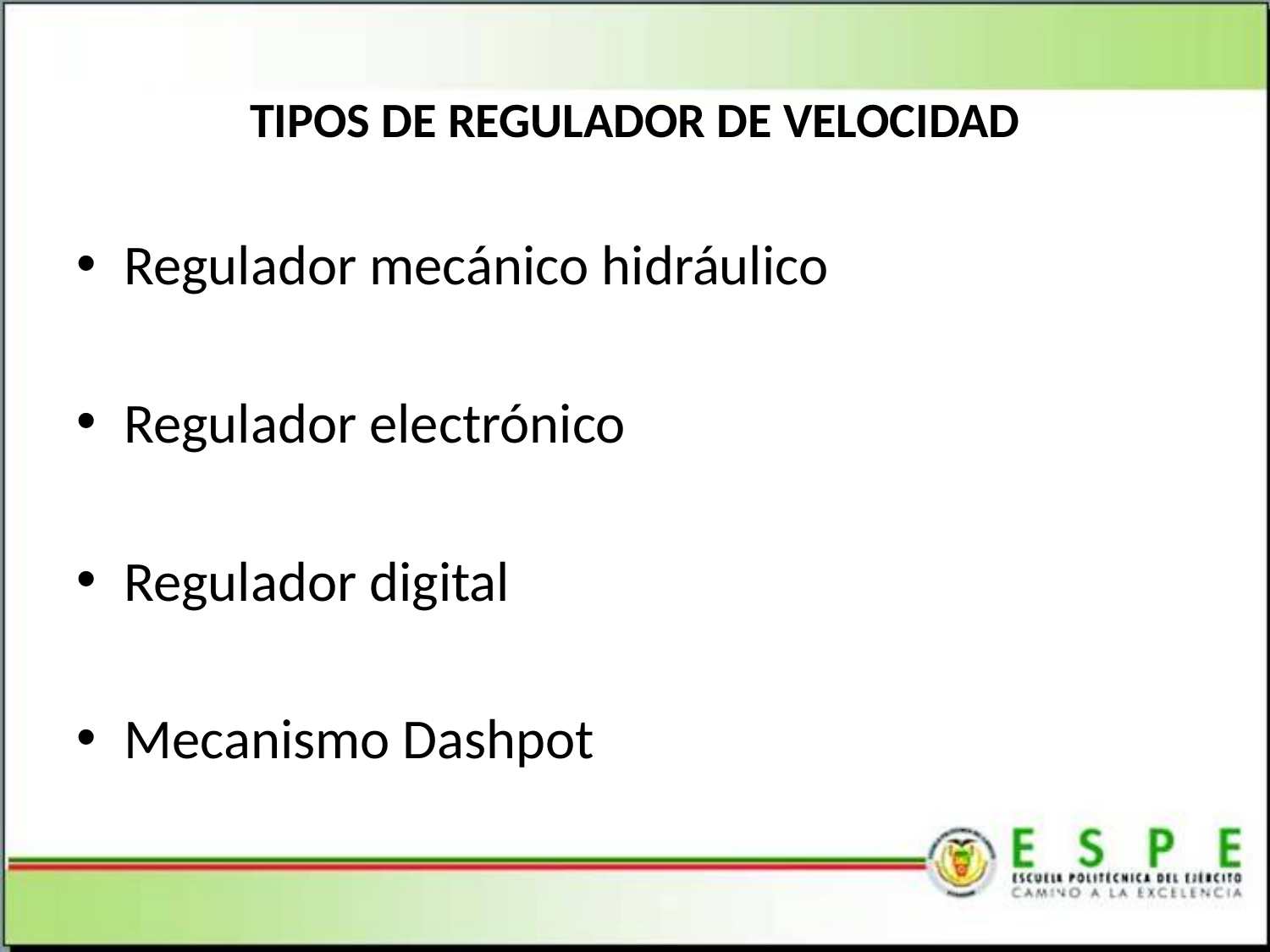

# TIPOS DE REGULADOR DE VELOCIDAD
Regulador mecánico hidráulico

Regulador electrónico

Regulador digital

Mecanismo Dashpot